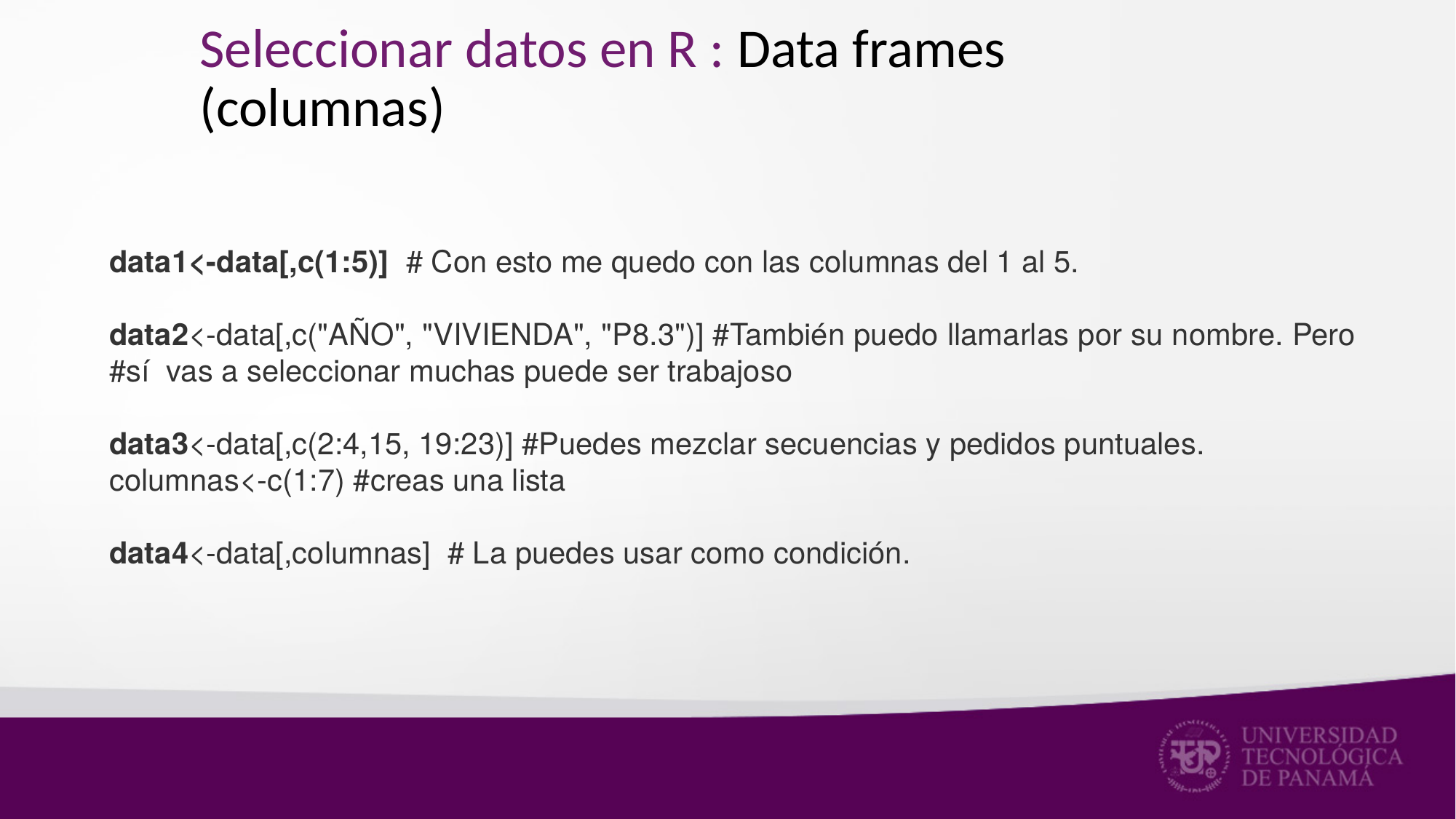

# Seleccionar datos en R : Data frames (columnas)
data1<-data[,c(1:5)]  # Con esto me quedo con las columnas del 1 al 5.

data2<-data[,c("AÑO", "VIVIENDA", "P8.3")] #También puedo llamarlas por su nombre. Pero #sí  vas a seleccionar muchas puede ser trabajoso

data3<-data[,c(2:4,15, 19:23)] #Puedes mezclar secuencias y pedidos puntuales.
columnas<-c(1:7) #creas una lista

data4<-data[,columnas]  # La puedes usar como condición.